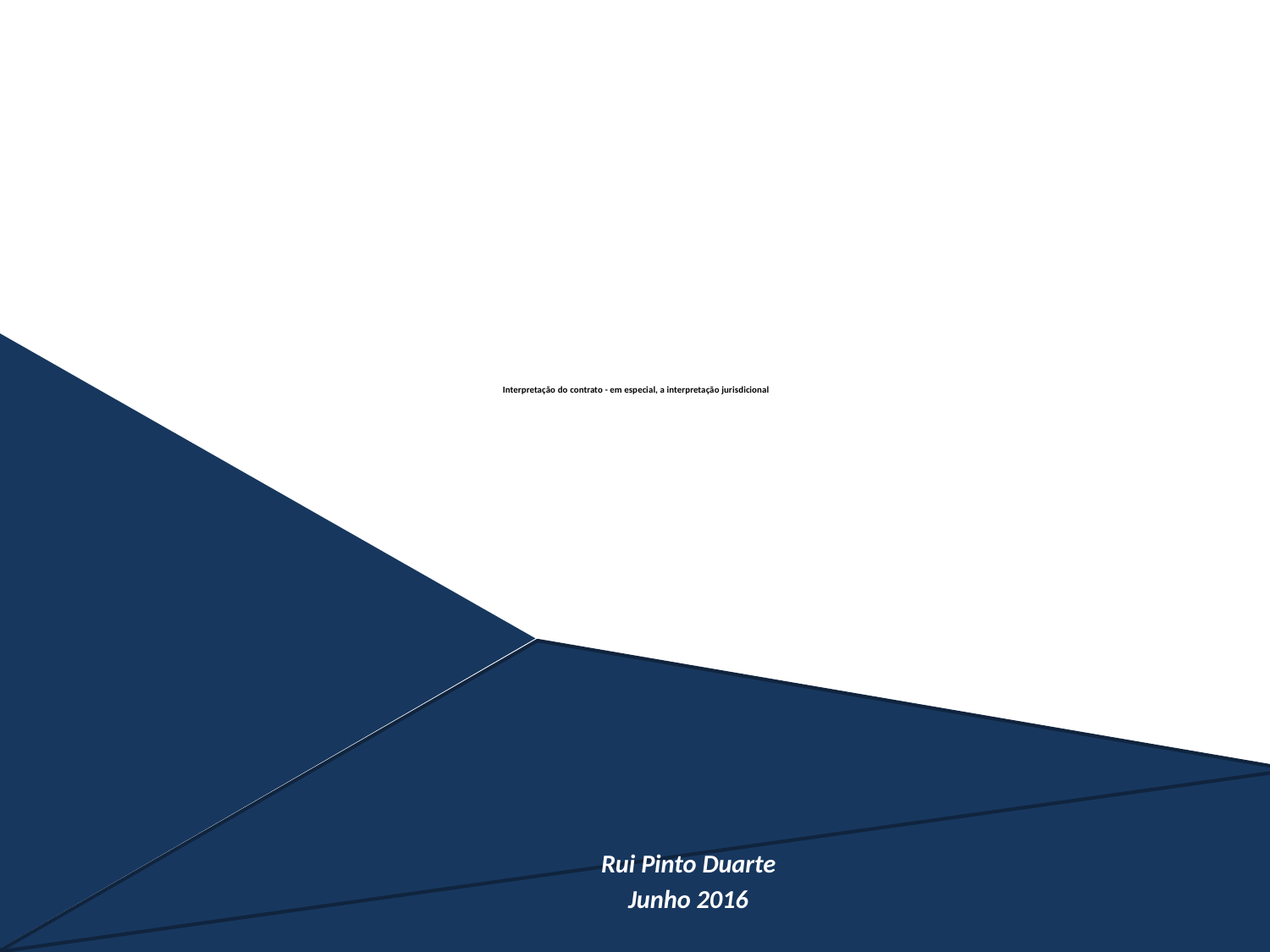

# Interpretação do contrato - em especial, a interpretação jurisdicional

							Rui Pinto Duarte
							Junho 2016

1